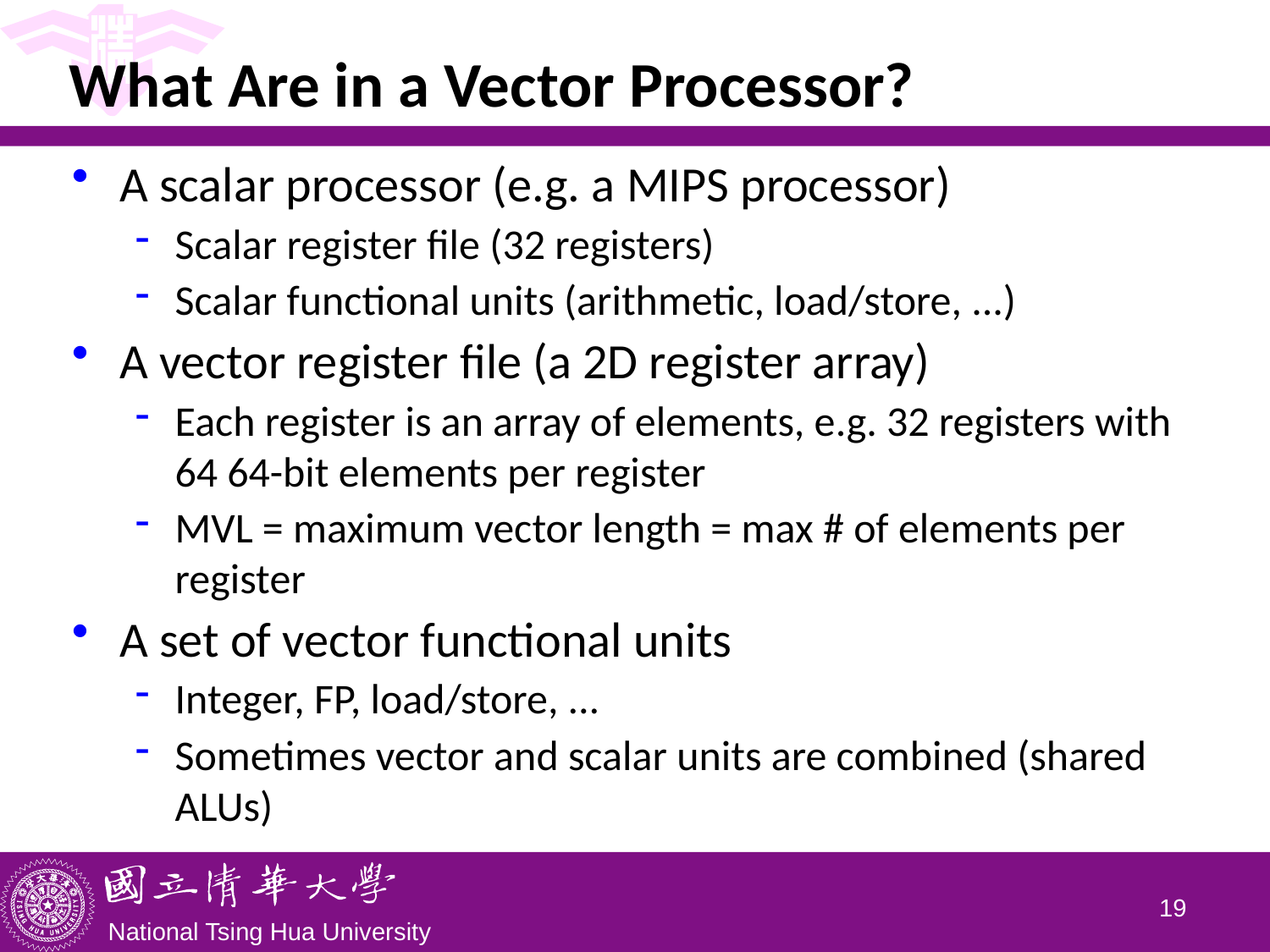

# What Are in a Vector Processor?
A scalar processor (e.g. a MIPS processor)
Scalar register file (32 registers)
Scalar functional units (arithmetic, load/store, ...)
A vector register file (a 2D register array)
Each register is an array of elements, e.g. 32 registers with 64 64-bit elements per register
MVL = maximum vector length = max # of elements per register
A set of vector functional units
Integer, FP, load/store, ...
Sometimes vector and scalar units are combined (shared ALUs)

19